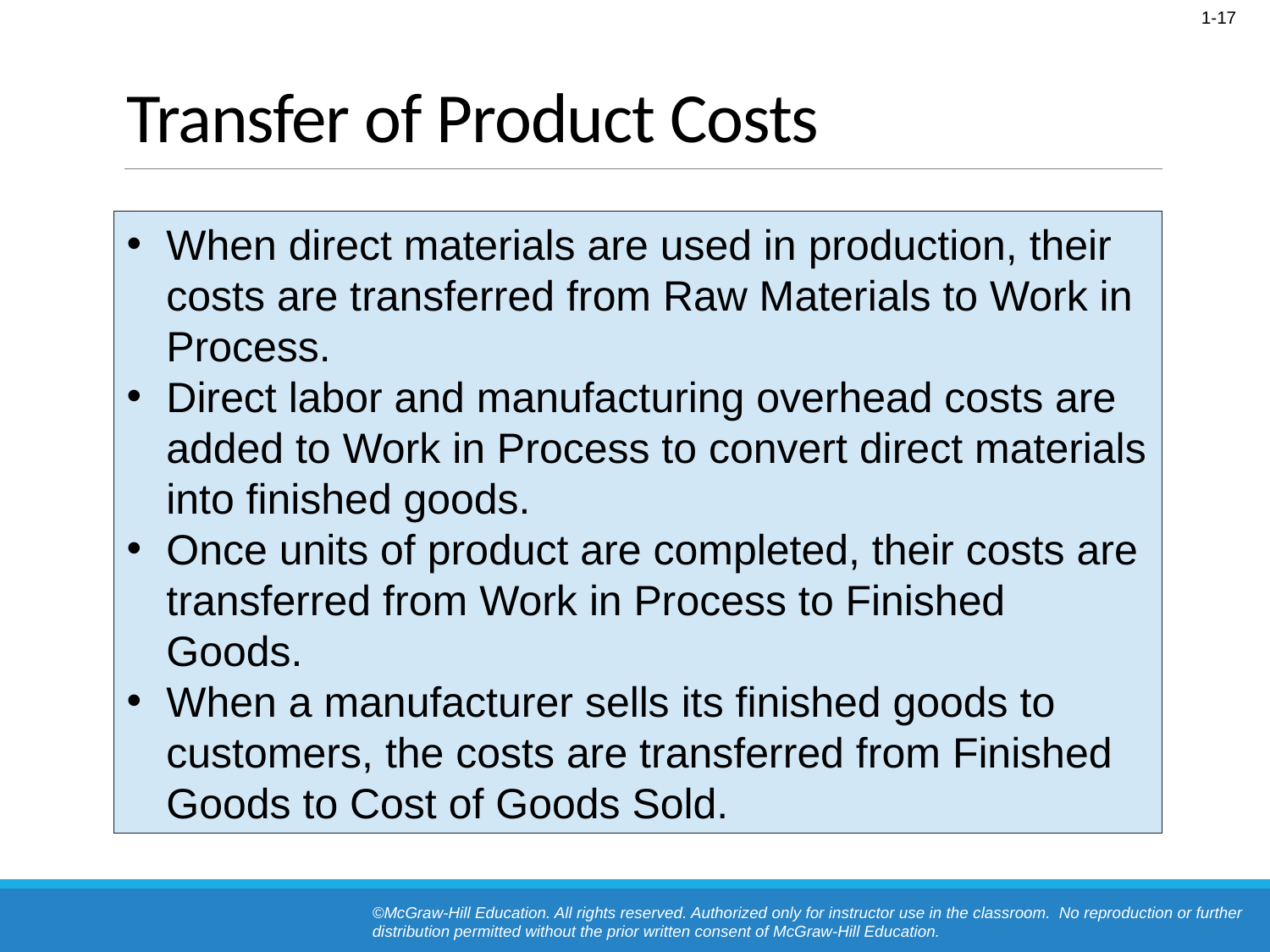

# Transfer of Product Costs
When direct materials are used in production, their costs are transferred from Raw Materials to Work in Process.
Direct labor and manufacturing overhead costs are added to Work in Process to convert direct materials into finished goods.
Once units of product are completed, their costs are transferred from Work in Process to Finished Goods.
When a manufacturer sells its finished goods to customers, the costs are transferred from Finished Goods to Cost of Goods Sold.